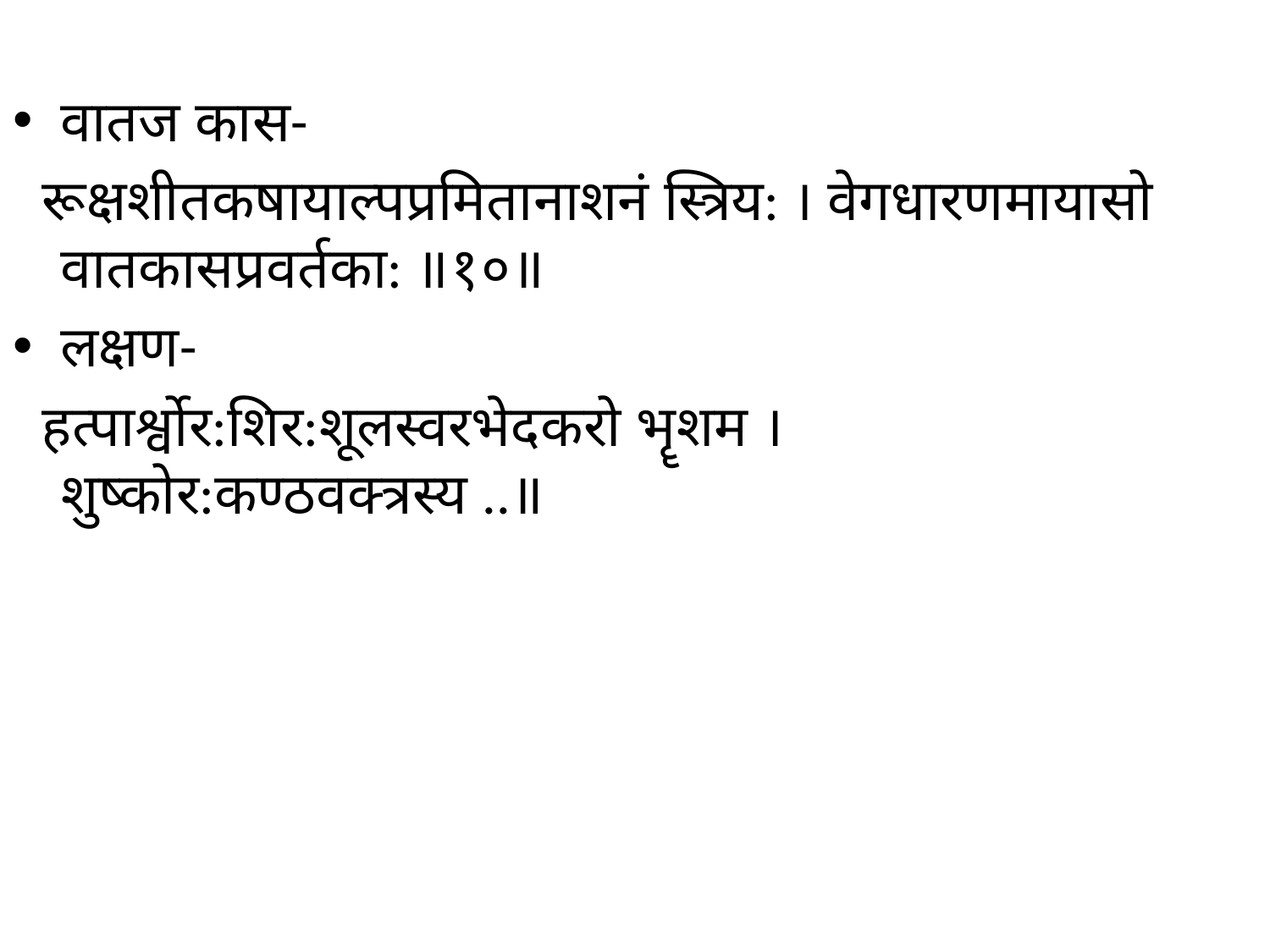

वातज कास-
  रूक्षशीतकषायाल्पप्रमितानाशनं स्त्रिय: । वेगधारणमायासो वातकासप्रवर्तका: ॥१०॥
लक्षण-
  हत्पार्श्वोर:शिर:शूलस्वरभेदकरो भॄशम । शुष्कोर:कण्ठवक्त्रस्य ..॥